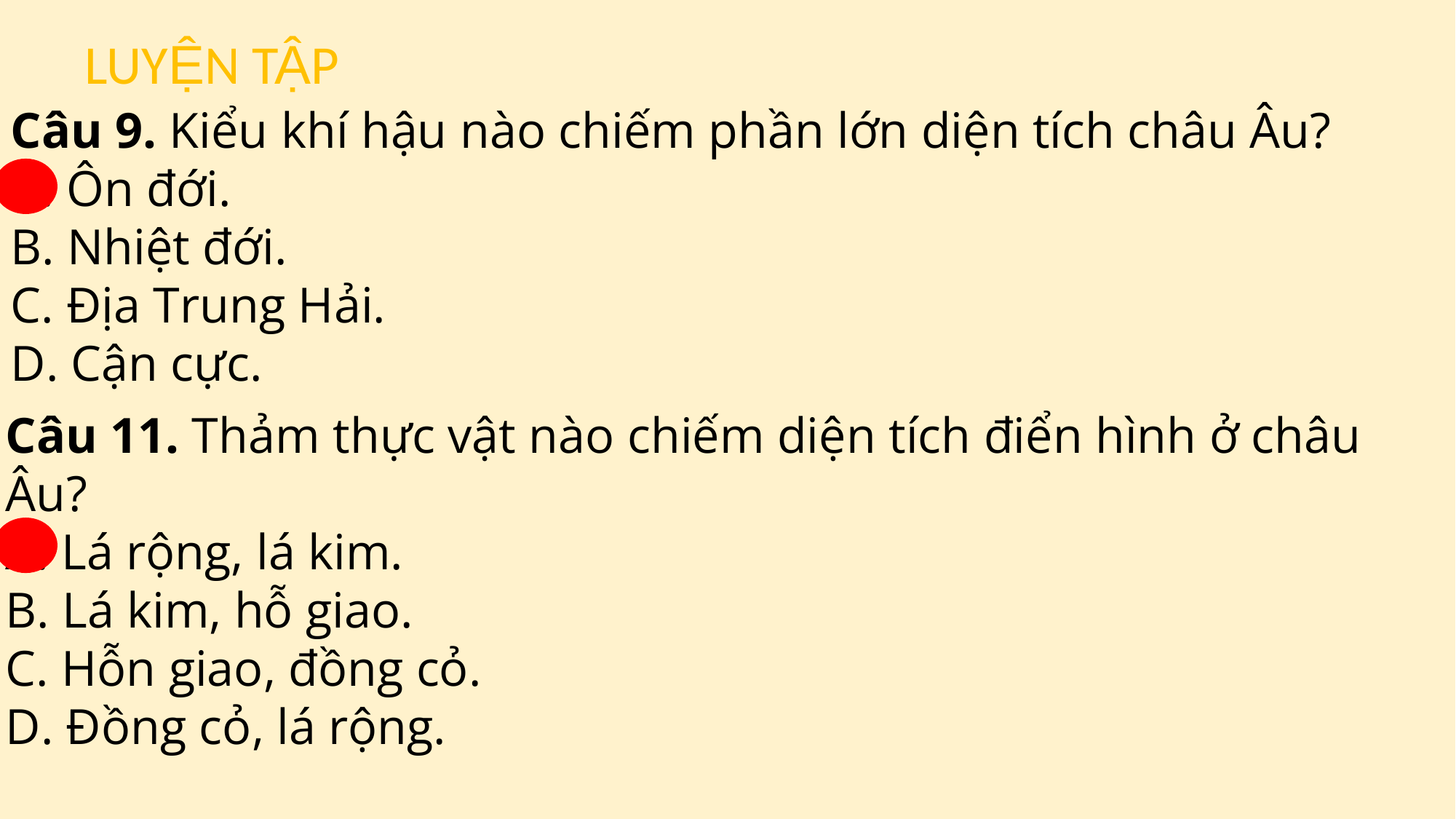

LUYỆN TẬP
Câu 9. Kiểu khí hậu nào chiếm phần lớn diện tích châu Âu?
A. Ôn đới.
B. Nhiệt đới.
C. Địa Trung Hải.
D. Cận cực.

Câu 11. Thảm thực vật nào chiếm diện tích điển hình ở châu Âu?
A. Lá rộng, lá kim.
B. Lá kim, hỗ giao.
C. Hỗn giao, đồng cỏ.
D. Đồng cỏ, lá rộng.